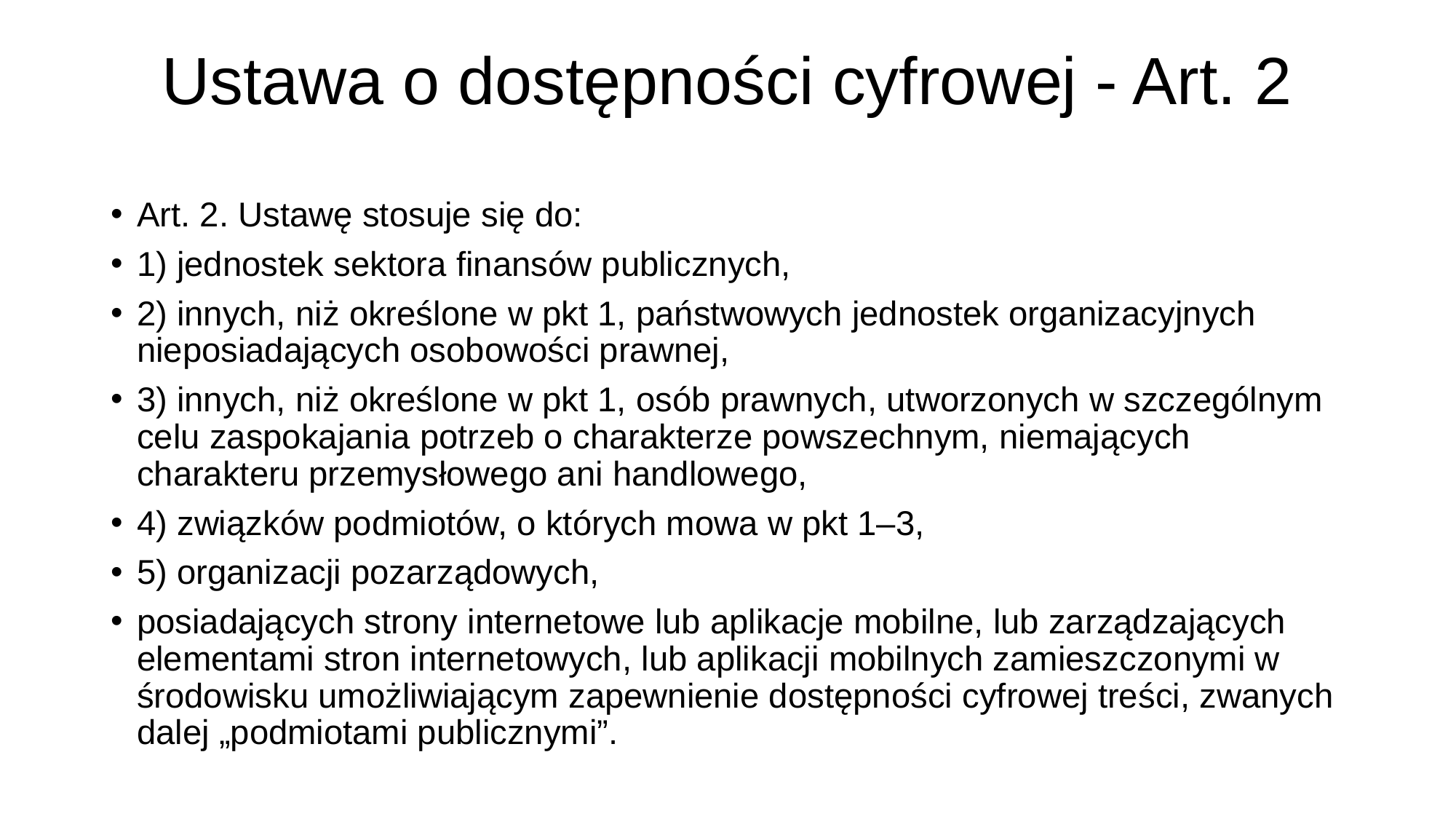

# Ustawa o dostępności cyfrowej - Art. 2
Art. 2. Ustawę stosuje się do:
1) jednostek sektora finansów publicznych,
2) innych, niż określone w pkt 1, państwowych jednostek organizacyjnych nieposiadających osobowości prawnej,
3) innych, niż określone w pkt 1, osób prawnych, utworzonych w szczególnym celu zaspokajania potrzeb o charakterze powszechnym, niemających charakteru przemysłowego ani handlowego,
4) związków podmiotów, o których mowa w pkt 1–3,
5) organizacji pozarządowych,
posiadających strony internetowe lub aplikacje mobilne, lub zarządzających elementami stron internetowych, lub aplikacji mobilnych zamieszczonymi w środowisku umożliwiającym zapewnienie dostępności cyfrowej treści, zwanych dalej „podmiotami publicznymi”.